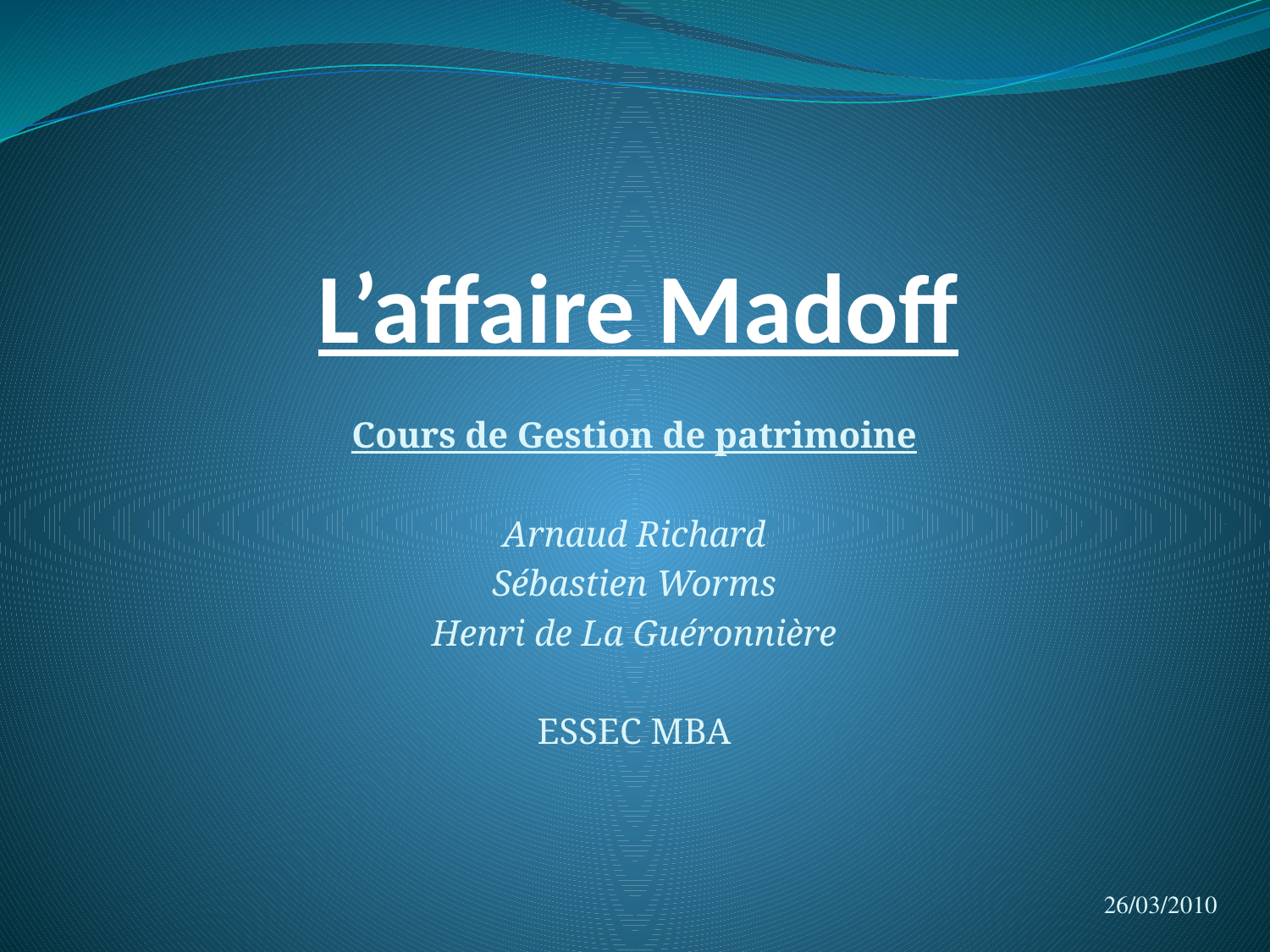

# L’affaire Madoff
Cours de Gestion de patrimoine

Arnaud Richard
Sébastien Worms
Henri de La Guéronnière

ESSEC MBA

26/03/2010